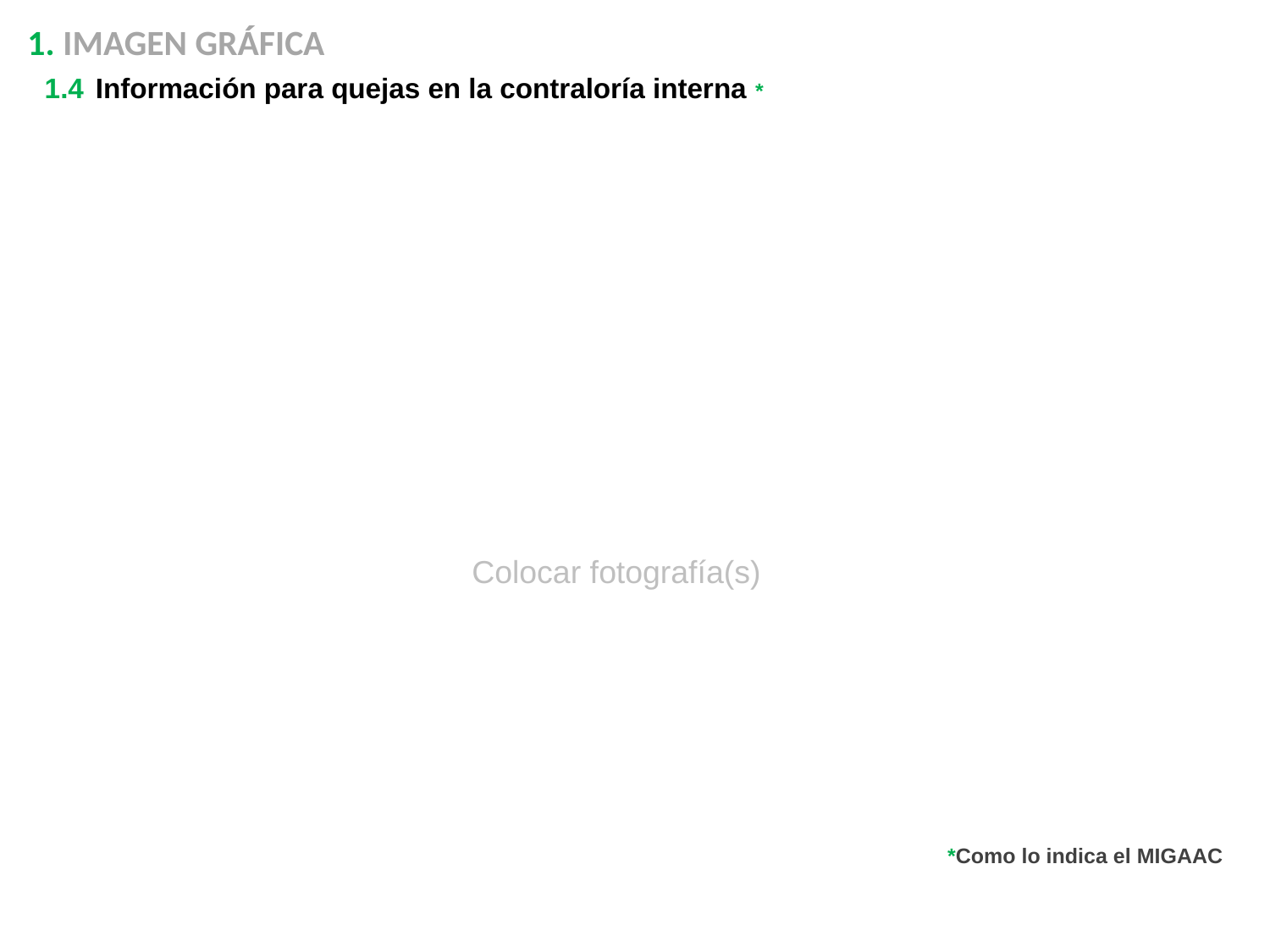

1. IMAGEN GRÁFICA
1.4  Información para quejas en la contraloría interna *

Colocar fotografía(s)

*Como lo indica el MIGAAC